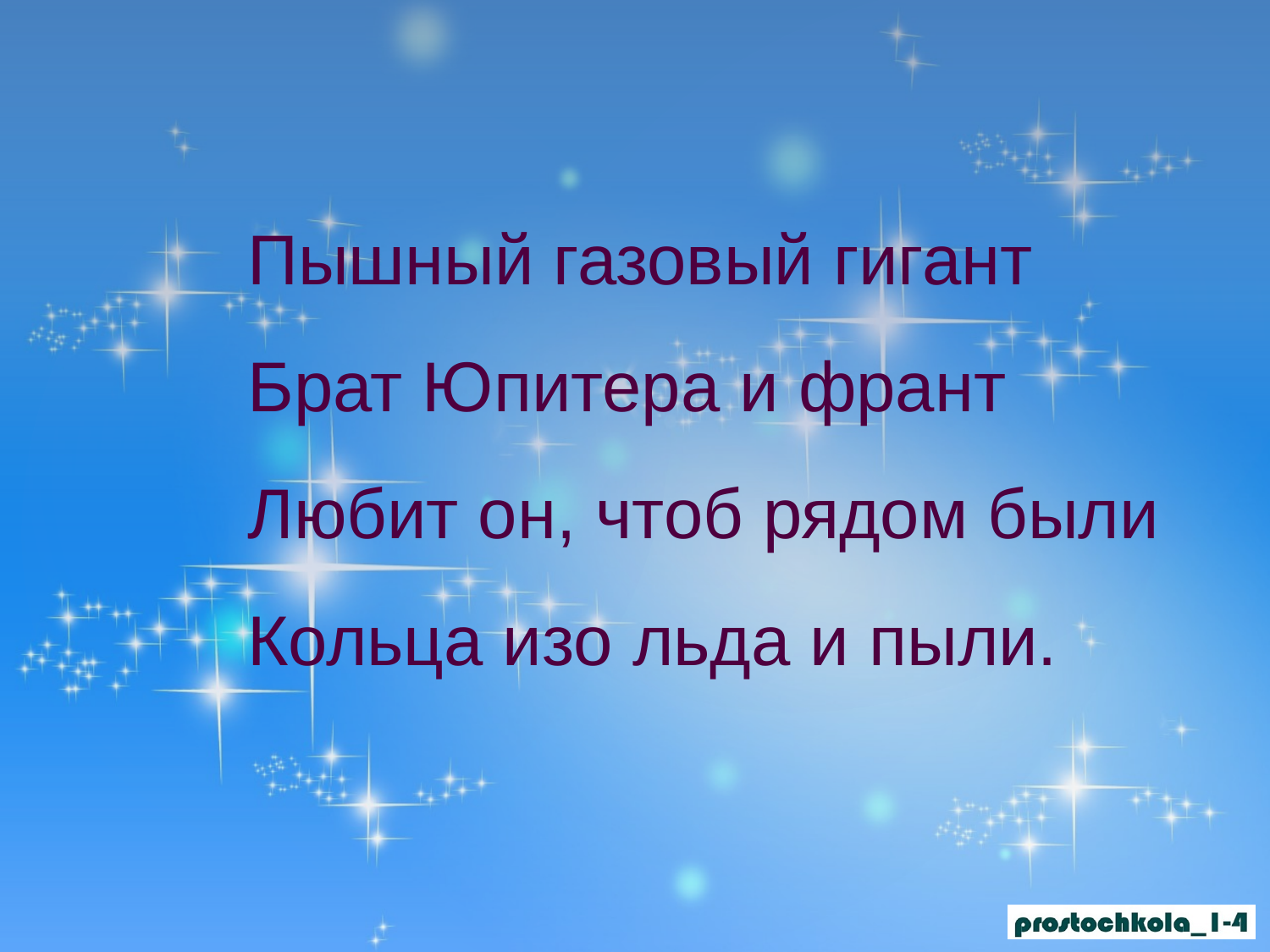

Пышный газовый гигант
Брат Юпитера и франт
Любит он, чтоб рядом были
Кольца изо льда и пыли.